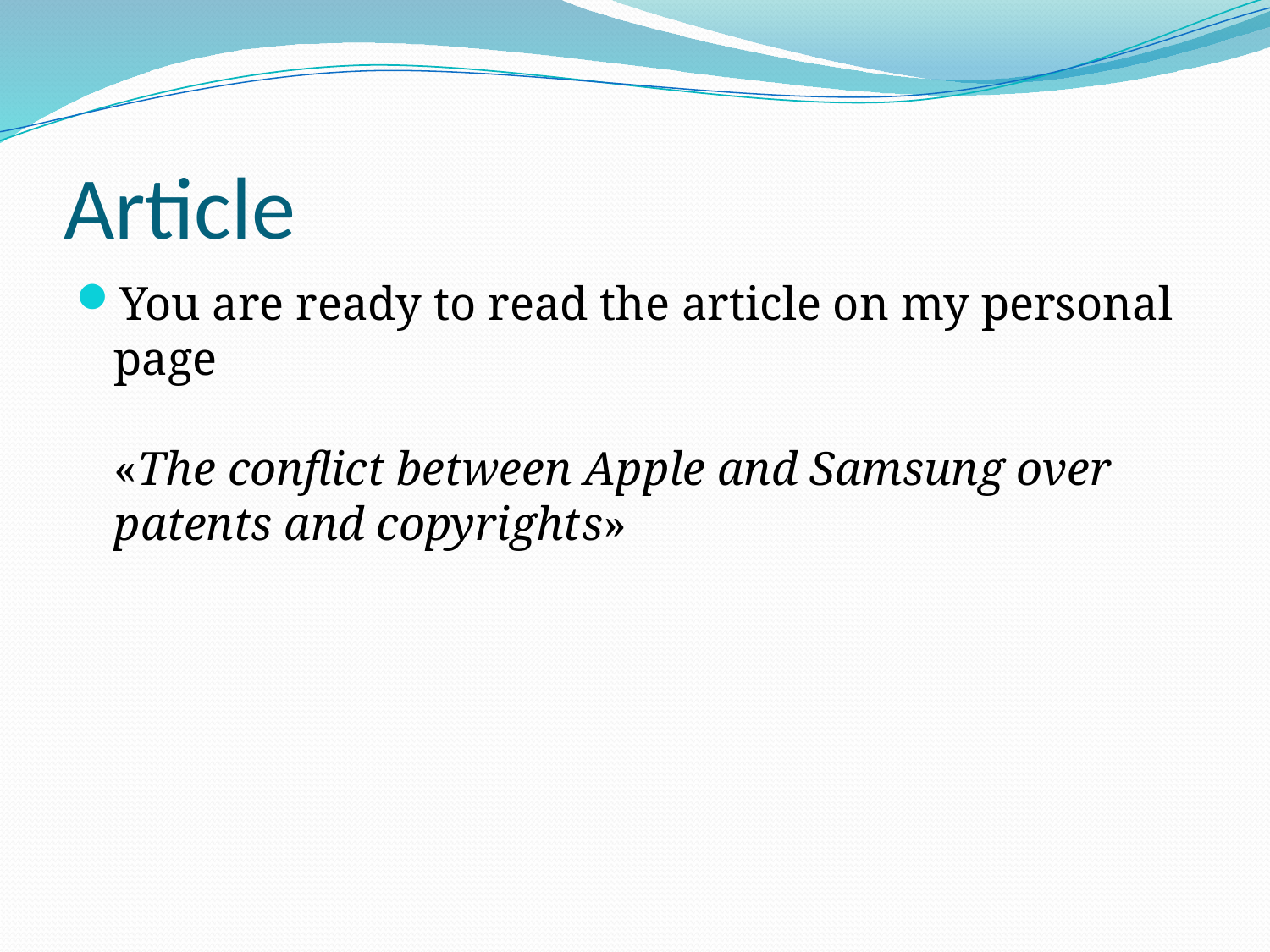

# Article
You are ready to read the article on my personal page
«The conflict between Apple and Samsung over patents and copyrights»